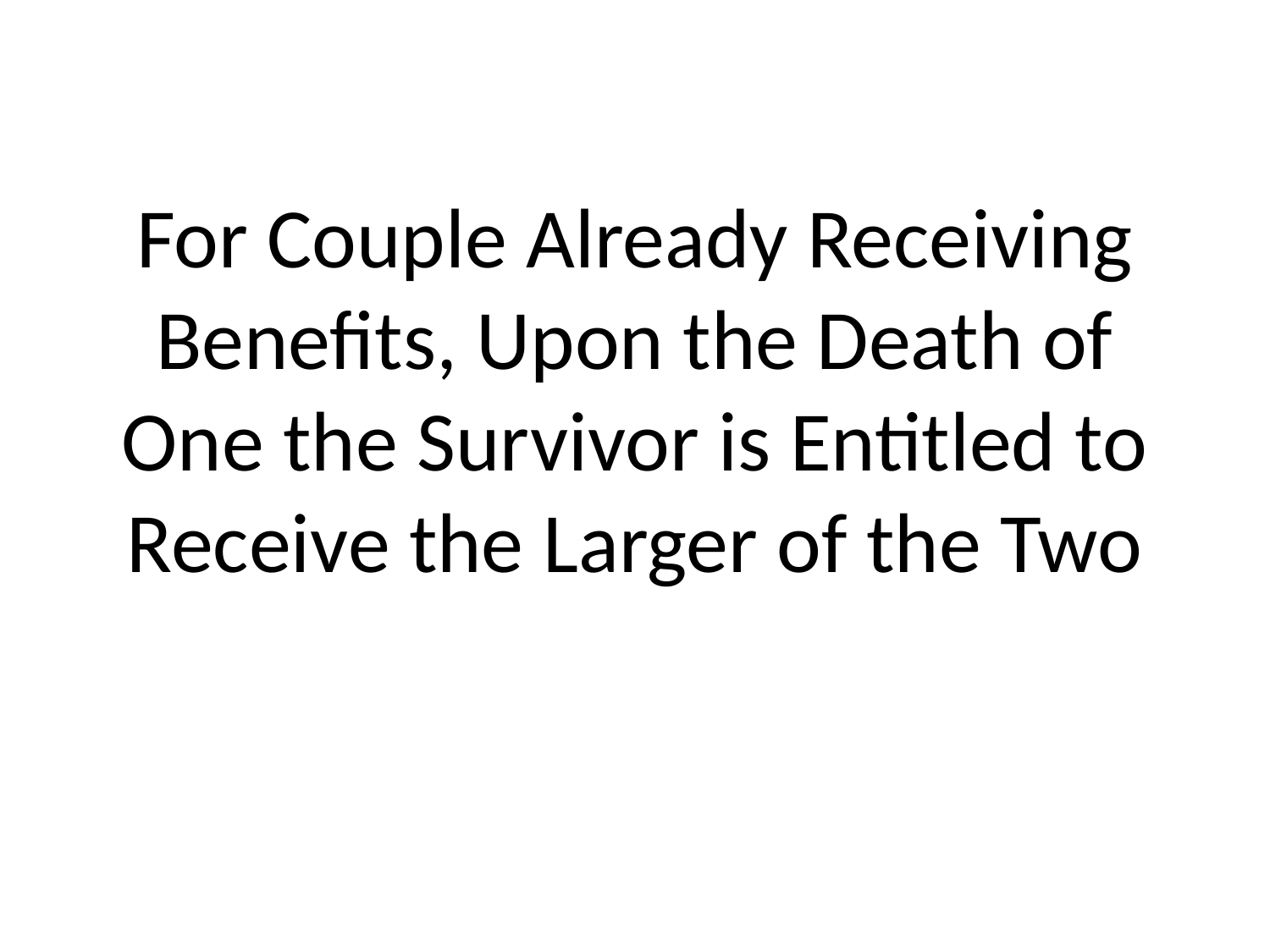

# For Couple Already Receiving Benefits, Upon the Death of One the Survivor is Entitled to Receive the Larger of the Two